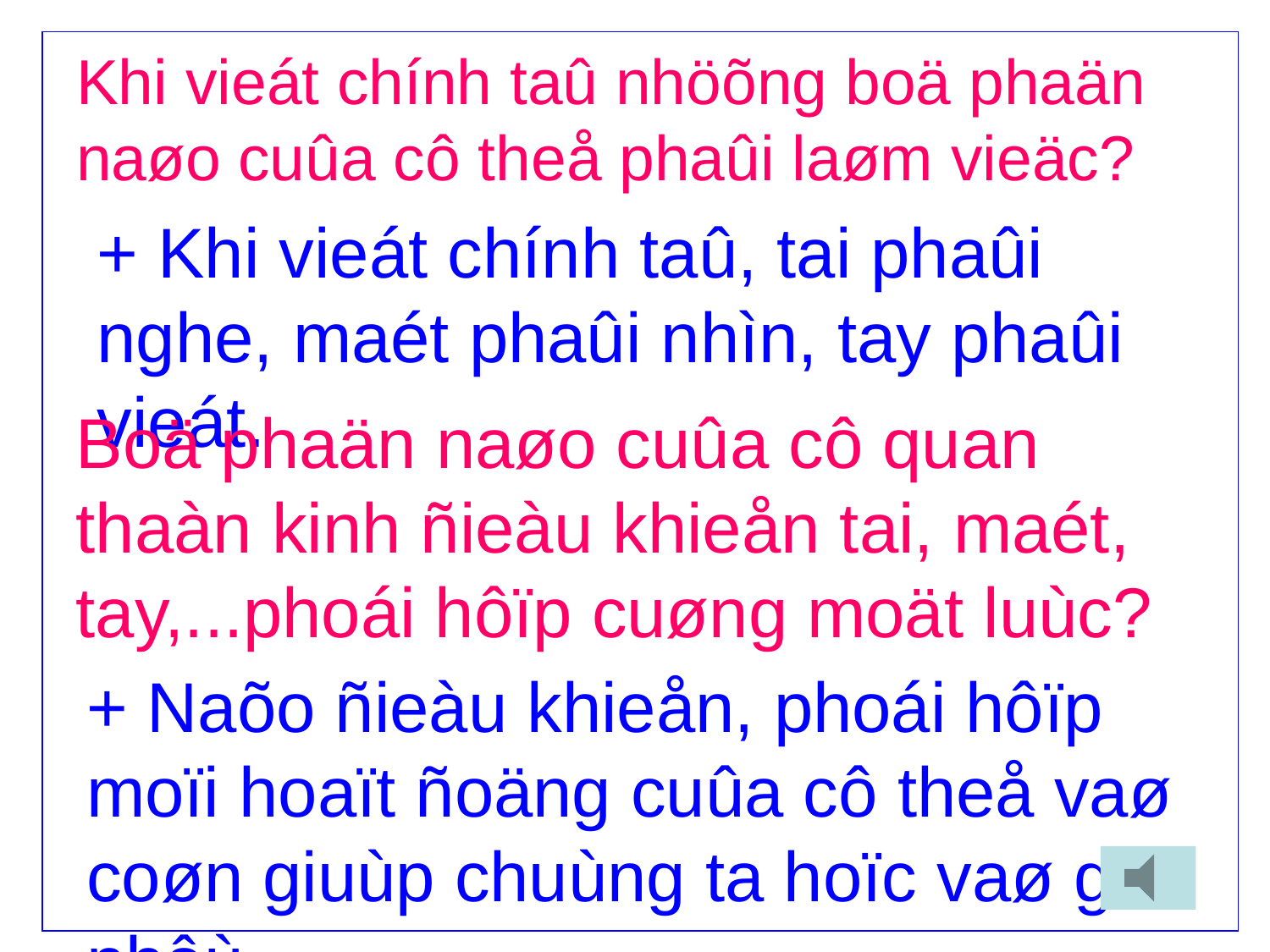

# Khi vieát chính taû nhöõng boä phaän naøo cuûa cô theå phaûi laøm vieäc?
+ Khi vieát chính taû, tai phaûi nghe, maét phaûi nhìn, tay phaûi vieát.

Boä phaän naøo cuûa cô quan thaàn kinh ñieàu khieån tai, maét, tay,...phoái hôïp cuøng moät luùc?
+ Naõo ñieàu khieån, phoái hôïp moïi hoaït ñoäng cuûa cô theå vaø coøn giuùp chuùng ta hoïc vaø ghi nhôù.